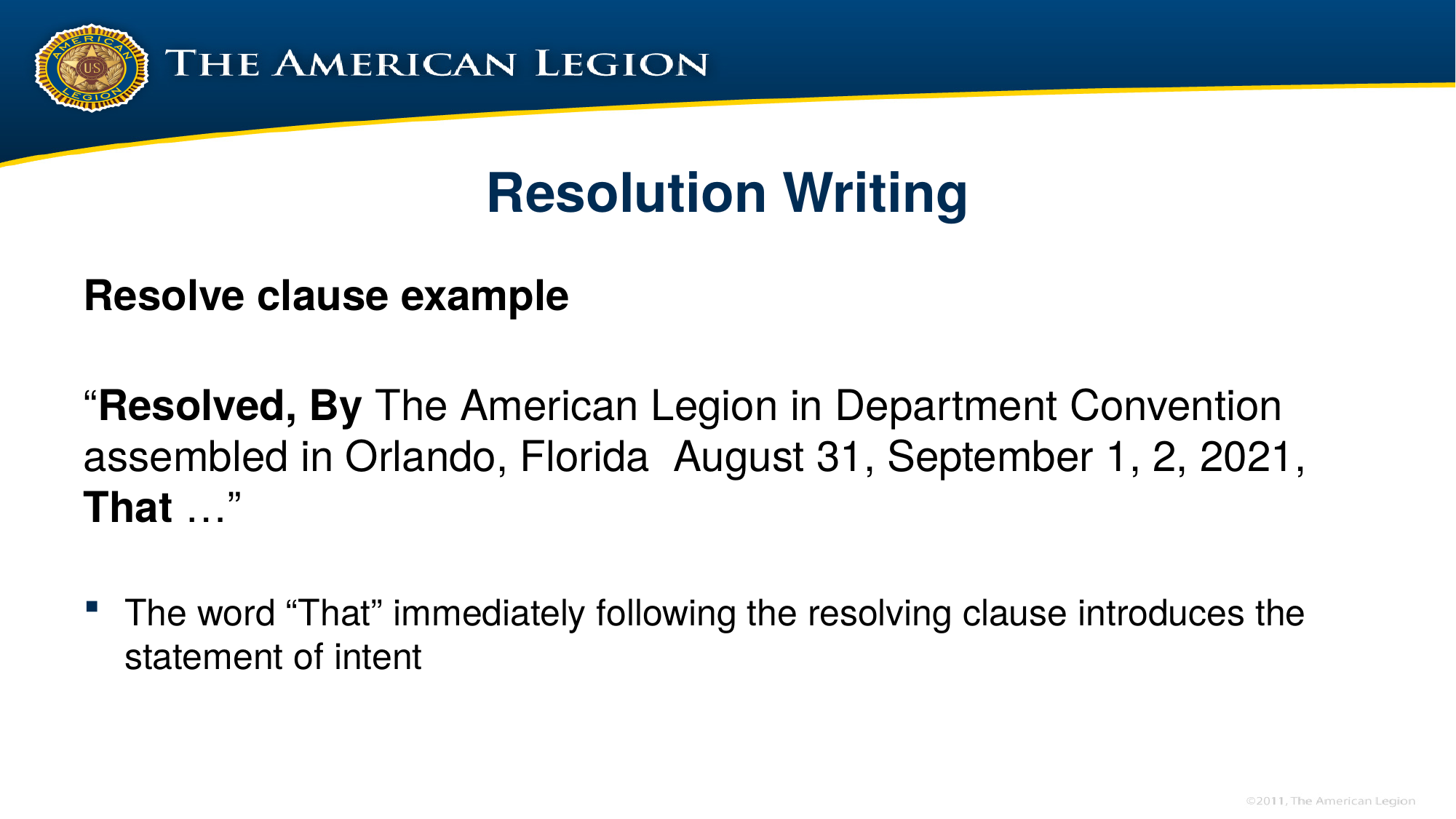

# Resolution Writing
Resolve clause example

“Resolved, By The American Legion in Department Convention assembled in Orlando, Florida  August 31, September 1, 2, 2021, That …”

The word “That” immediately following the resolving clause introduces the statement of intent